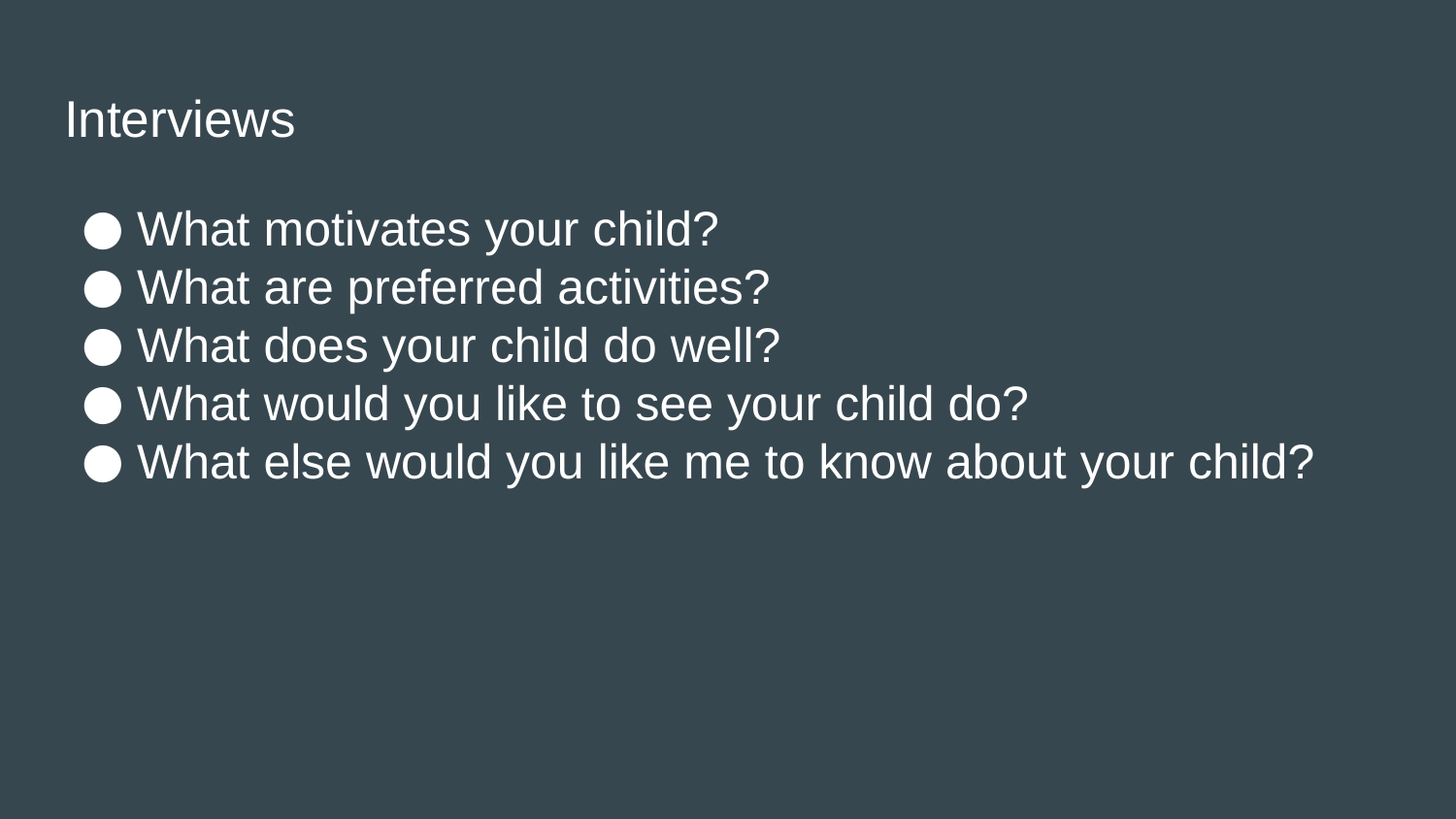

# Interviews
What motivates your child?
What are preferred activities?
What does your child do well?
What would you like to see your child do?
What else would you like me to know about your child?